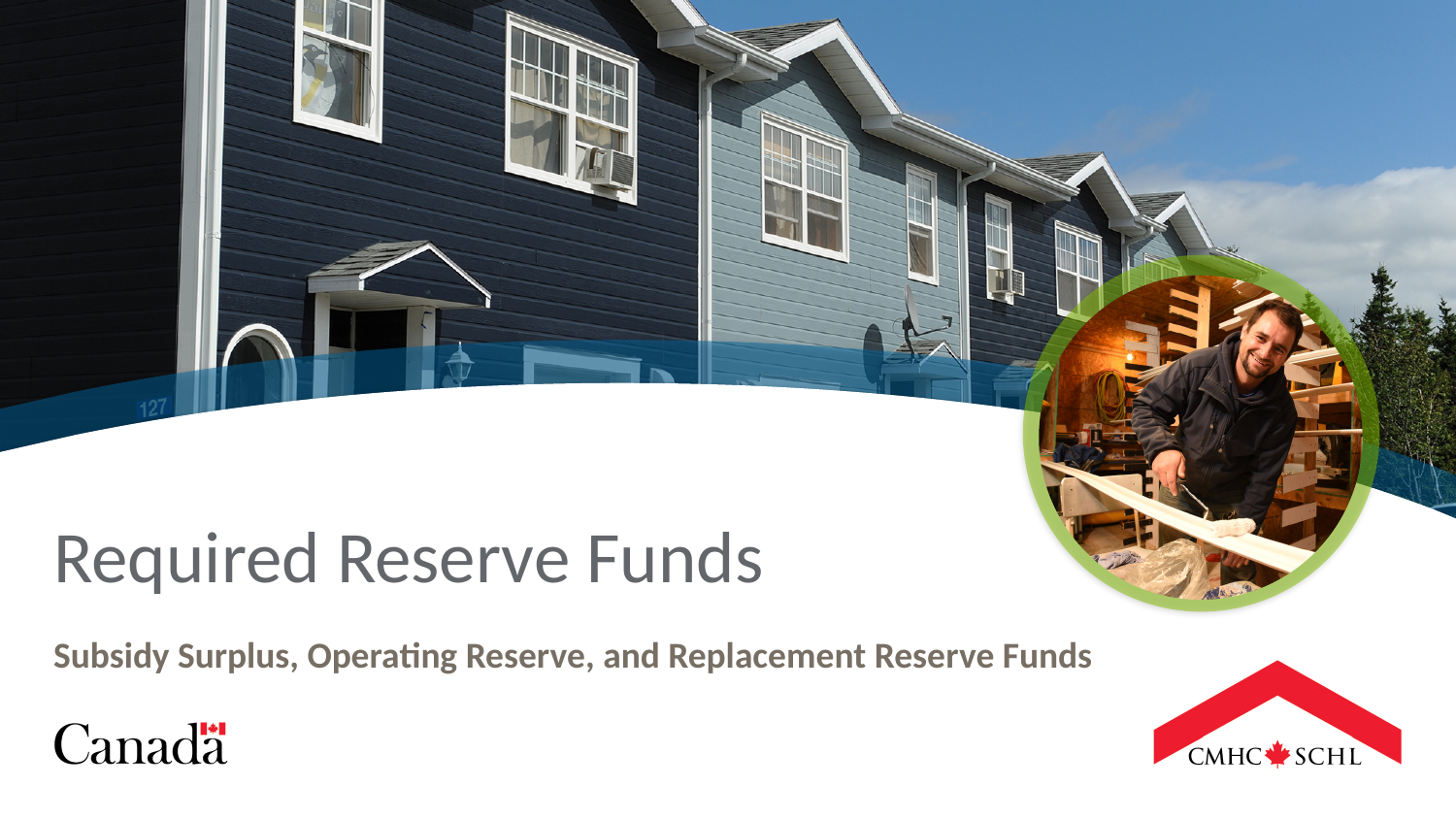

Required Reserve Funds
Subsidy Surplus, Operating Reserve, and Replacement Reserve Funds